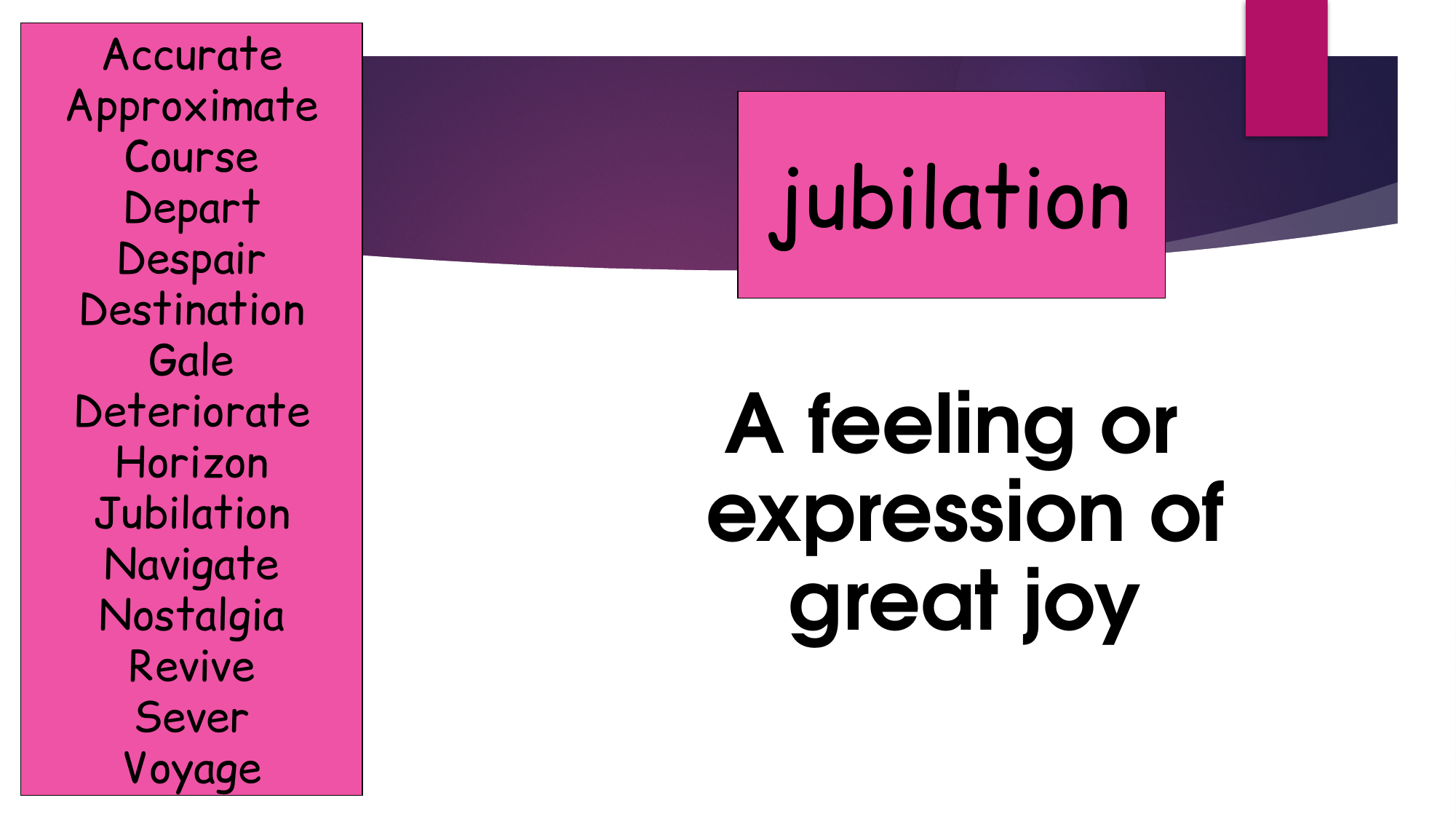

Accurate
Approximate
Course
Depart
Despair
Destination
Gale
Deteriorate
Horizon
Jubilation
Navigate
Nostalgia
Revive
Sever
Voyage
jubilation
A feeling or expression of great joy